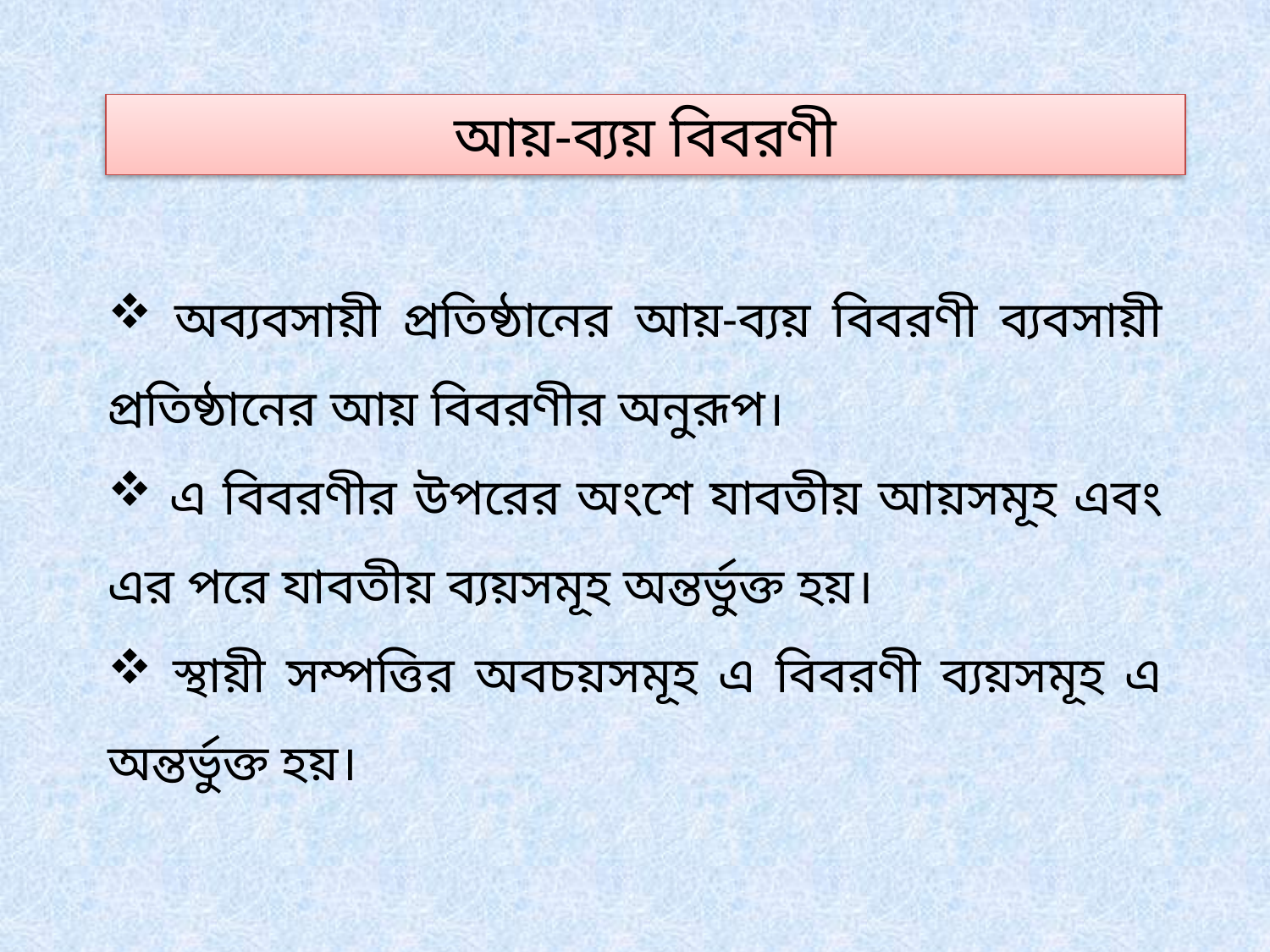

আয়-ব্যয় বিবরণী
 অব্যবসায়ী প্রতিষ্ঠানের আয়-ব্যয় বিবরণী ব্যবসায়ী প্রতিষ্ঠানের আয় বিবরণীর অনুরূপ।
 এ বিবরণীর উপরের অংশে যাবতীয় আয়সমূহ এবং এর পরে যাবতীয় ব্যয়সমূহ অন্তর্ভুক্ত হয়।
 স্থায়ী সম্পত্তির অবচয়সমূহ এ বিবরণী ব্যয়সমূহ এ অন্তর্ভুক্ত হয়।